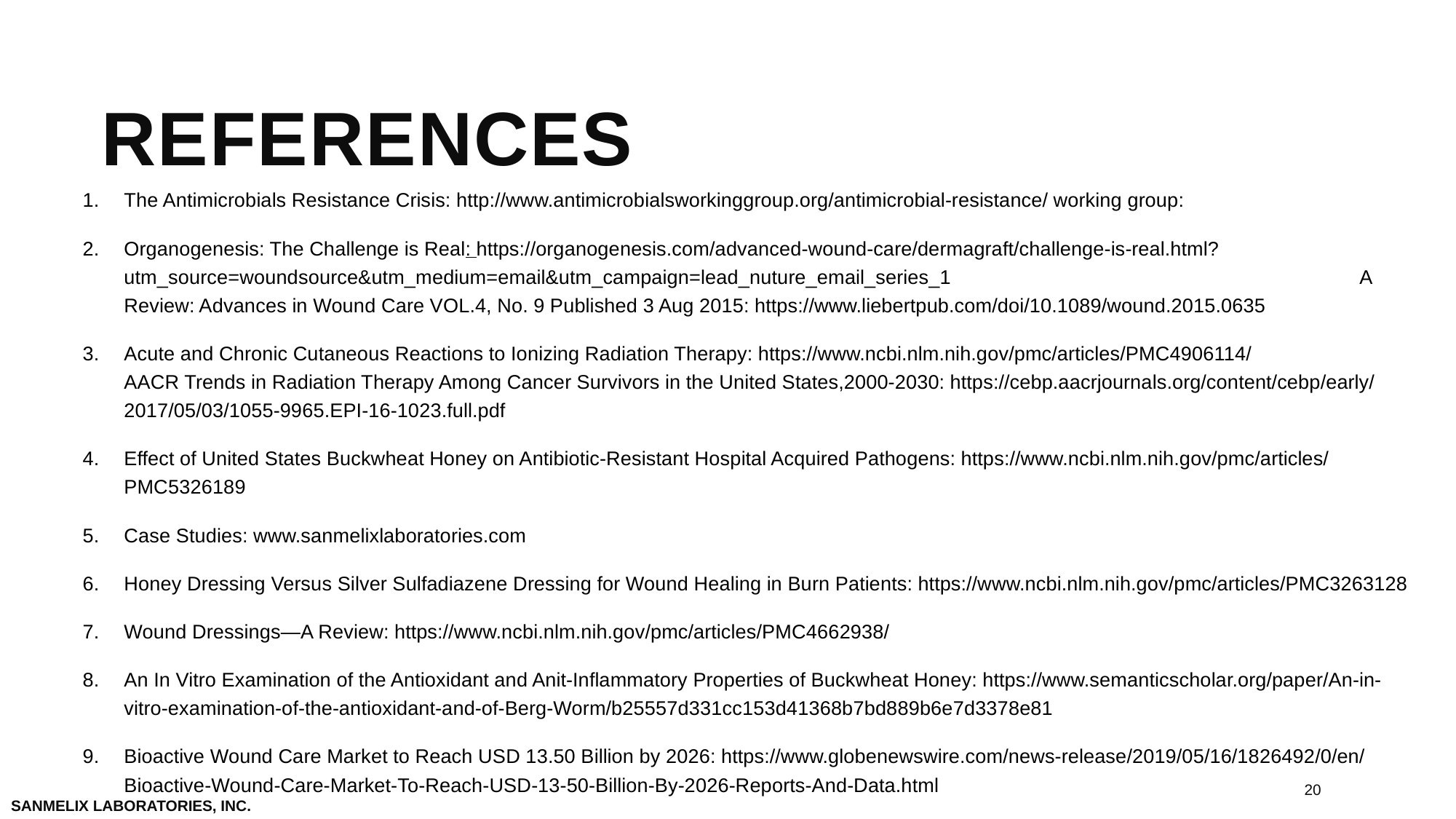

# References

The Antimicrobials Resistance Crisis: http://www.antimicrobialsworkinggroup.org/antimicrobial-resistance/ working group:
Organogenesis: The Challenge is Real: https://organogenesis.com/advanced-wound-care/dermagraft/challenge-is-real.html?utm_source=woundsource&utm_medium=email&utm_campaign=lead_nuture_email_series_1                                                                           A Review: Advances in Wound Care VOL.4, No. 9 Published 3 Aug 2015: https://www.liebertpub.com/doi/10.1089/wound.2015.0635
Acute and Chronic Cutaneous Reactions to Ionizing Radiation Therapy: https://www.ncbi.nlm.nih.gov/pmc/articles/PMC4906114/                              AACR Trends in Radiation Therapy Among Cancer Survivors in the United States,2000-2030: https://cebp.aacrjournals.org/content/cebp/early/ 2017/05/03/1055-9965.EPI-16-1023.full.pdf
Effect of United States Buckwheat Honey on Antibiotic-Resistant Hospital Acquired Pathogens: https://www.ncbi.nlm.nih.gov/pmc/articles/ PMC5326189
Case Studies: www.sanmelixlaboratories.com
Honey Dressing Versus Silver Sulfadiazene Dressing for Wound Healing in Burn Patients: https://www.ncbi.nlm.nih.gov/pmc/articles/PMC3263128
Wound Dressings—A Review: https://www.ncbi.nlm.nih.gov/pmc/articles/PMC4662938/
An In Vitro Examination of the Antioxidant and Anit-Inflammatory Properties of Buckwheat Honey: https://www.semanticscholar.org/paper/An-in-vitro-examination-of-the-antioxidant-and-of-Berg-Worm/b25557d331cc153d41368b7bd889b6e7d3378e81
Bioactive Wound Care Market to Reach USD 13.50 Billion by 2026: https://www.globenewswire.com/news-release/2019/05/16/1826492/0/en/Bioactive-Wound-Care-Market-To-Reach-USD-13-50-Billion-By-2026-Reports-And-Data.html
20
SanMelix Laboratories, Inc.